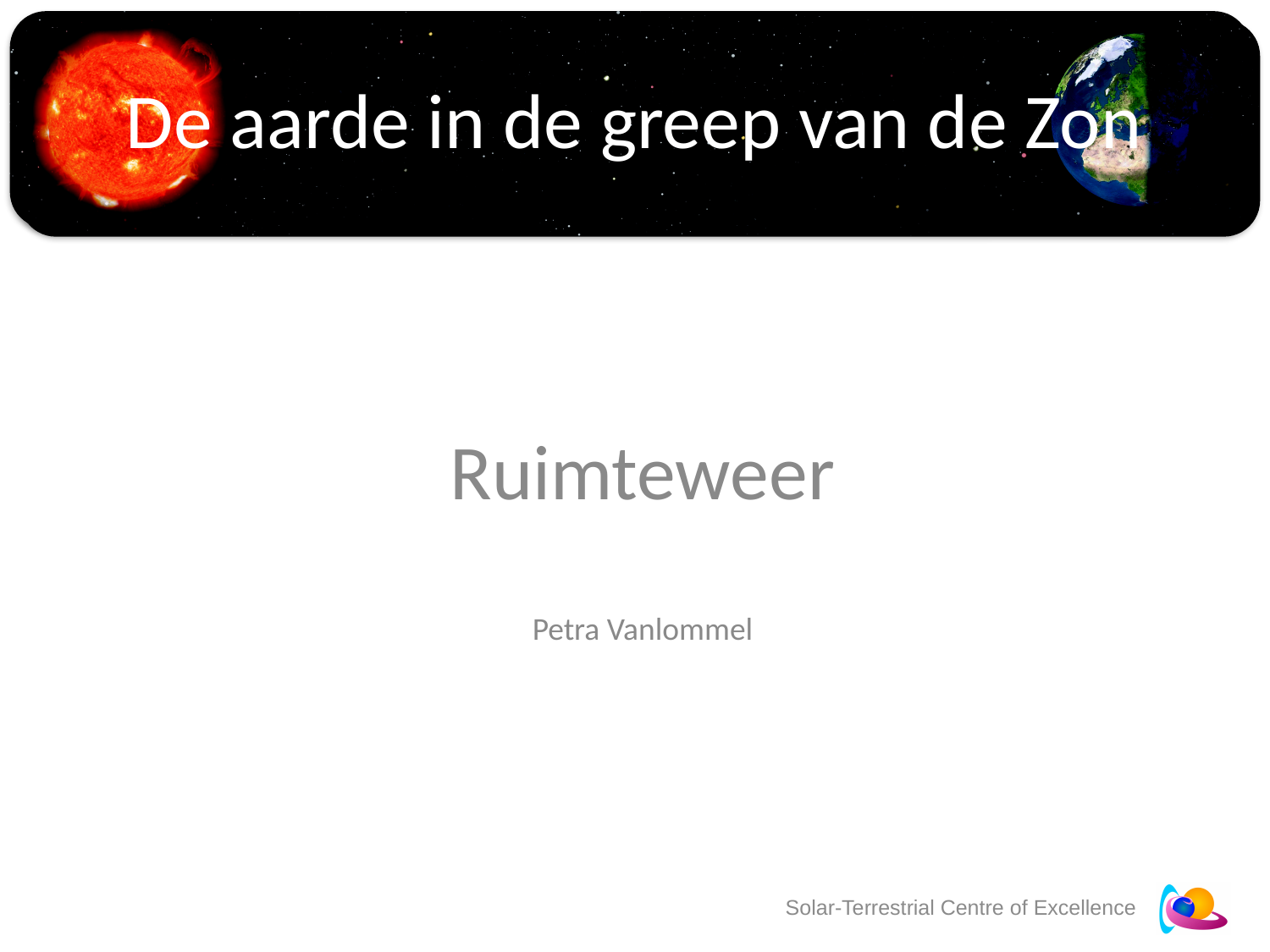

# De aarde in de greep van de Zon
Ruimteweer

Petra Vanlommel